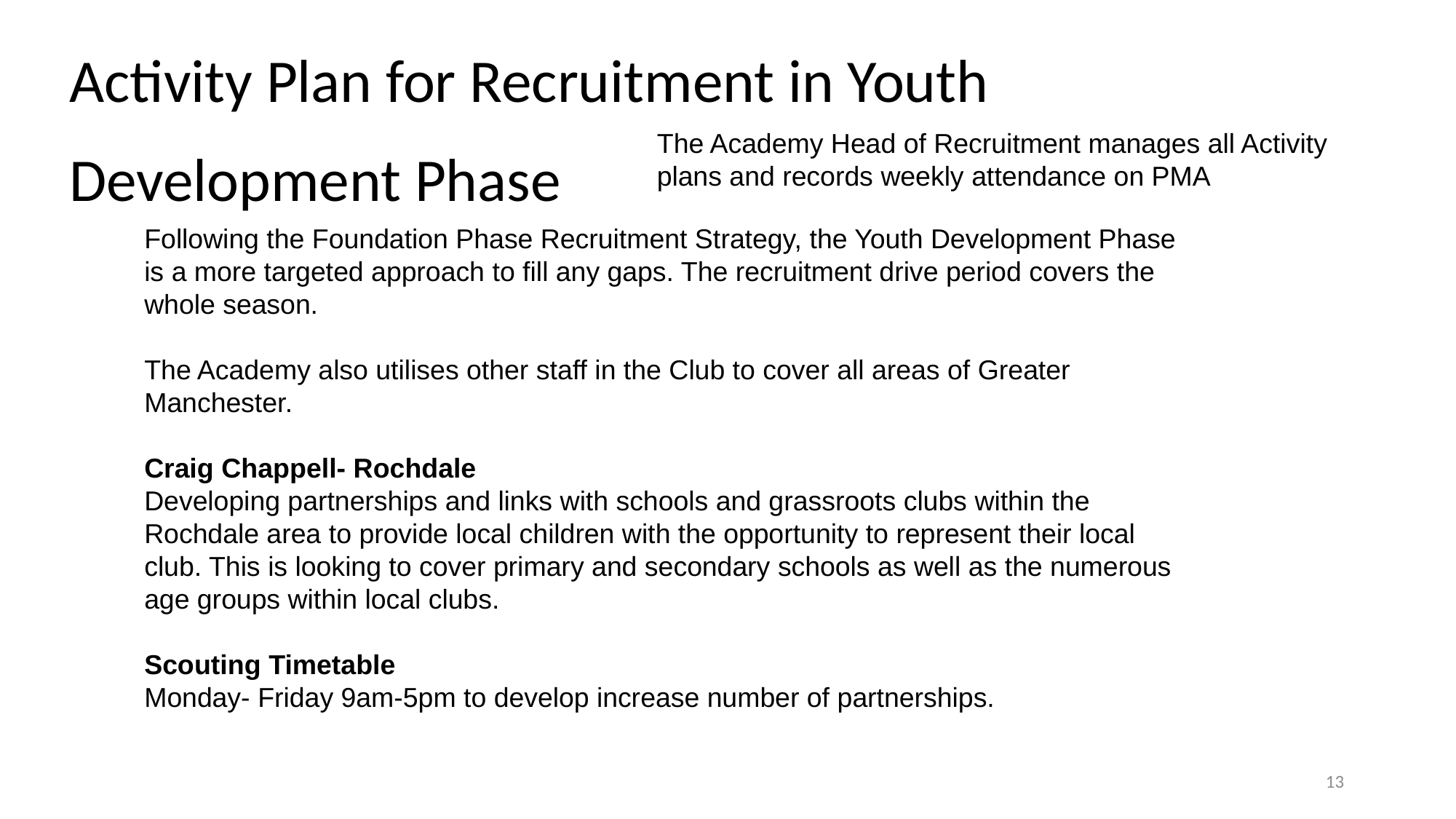

Activity Plan for Recruitment in Youth
Development Phase
The Academy Head of Recruitment manages all Activity plans and records weekly attendance on PMA
Following the Foundation Phase Recruitment Strategy, the Youth Development Phase is a more targeted approach to fill any gaps. The recruitment drive period covers the whole season.

The Academy also utilises other staff in the Club to cover all areas of Greater Manchester.

Craig Chappell- Rochdale
Developing partnerships and links with schools and grassroots clubs within the Rochdale area to provide local children with the opportunity to represent their local club. This is looking to cover primary and secondary schools as well as the numerous age groups within local clubs.

Scouting Timetable
Monday- Friday 9am-5pm to develop increase number of partnerships.

13